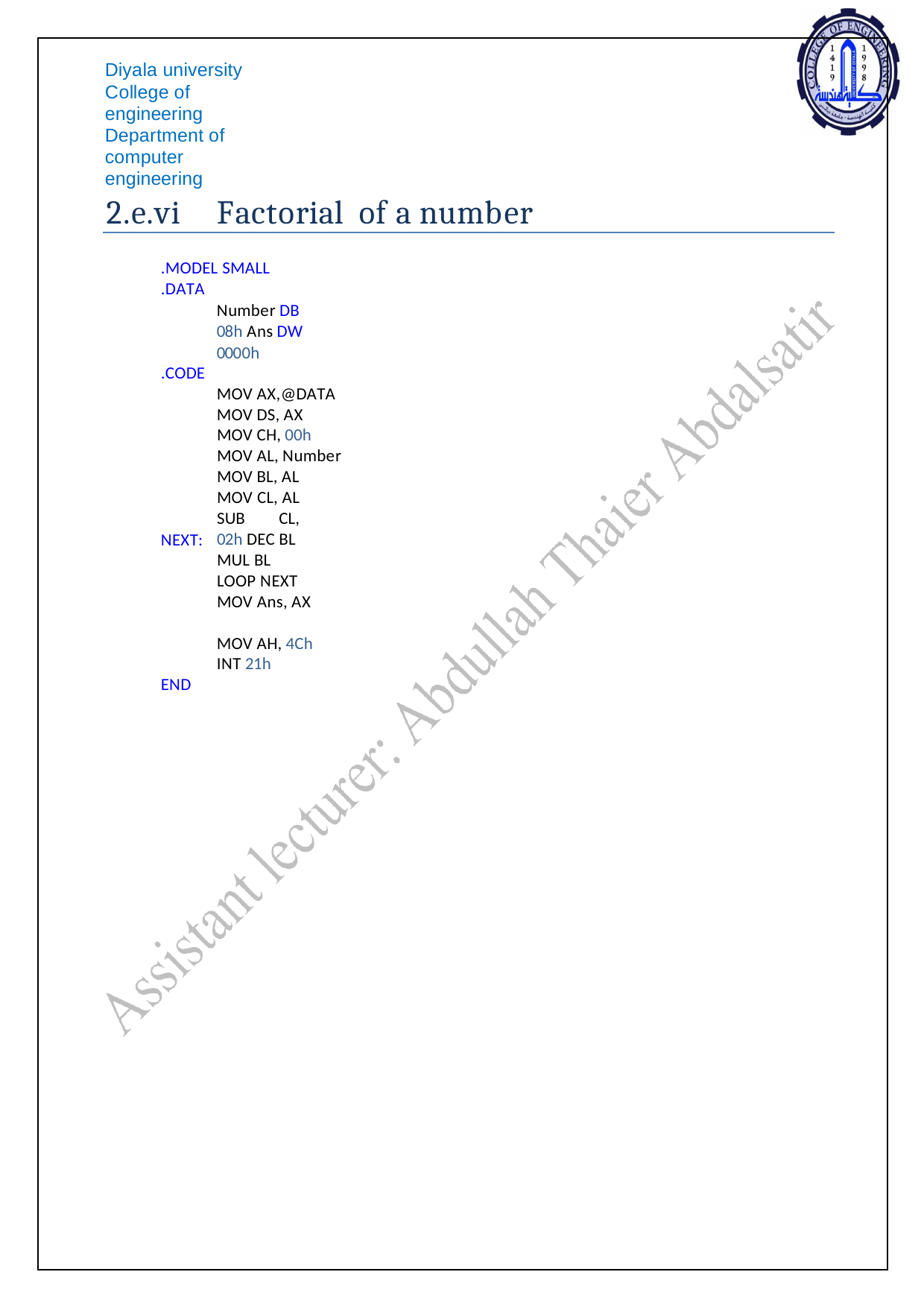

Diyala university College of engineering
Department of computer engineering
2.e.vi
Factorial  of a number

.MODEL SMALL
.DATA
Number DB 08h Ans DW 0000h
.CODE
MOV AX,@DATA MOV DS, AX
MOV CH, 00h
MOV AL, Number MOV BL, AL
MOV CL, AL SUB CL, 02h DEC BL
MUL BL LOOP NEXT MOV Ans, AX
NEXT:
MOV AH, 4Ch INT 21h
END